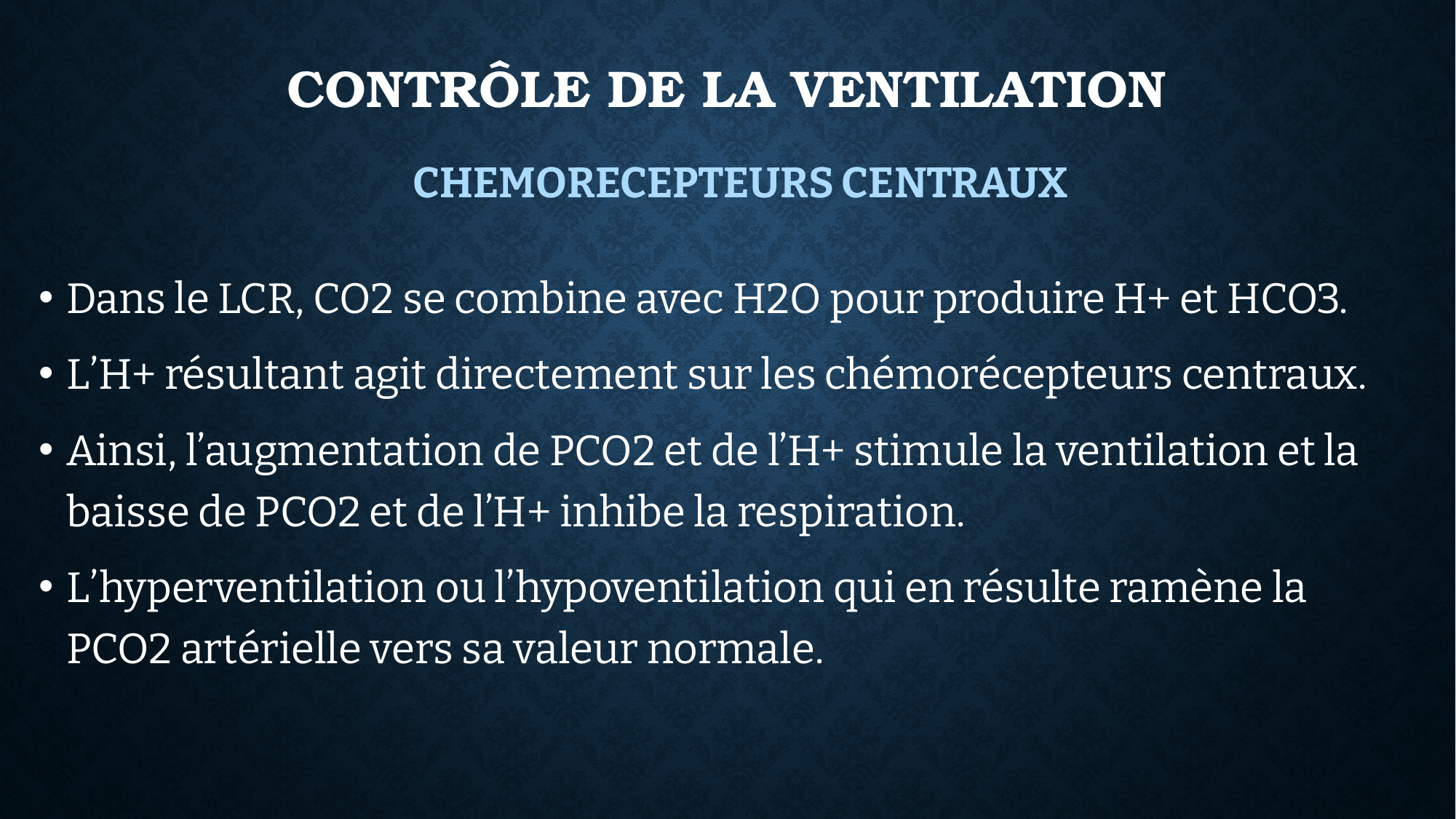

# Contrôle de la ventilation
CHEMORECEPTEURS CENTRAUX
Dans le LCR, CO2 se combine avec H2O pour produire H+ et HCO3.
L’H+ résultant agit directement sur les chémorécepteurs centraux.
Ainsi, l’augmentation de PCO2 et de l’H+ stimule la ventilation et la baisse de PCO2 et de l’H+ inhibe la respiration.
L’hyperventilation ou l’hypoventilation qui en résulte ramène la PCO2 artérielle vers sa valeur normale.